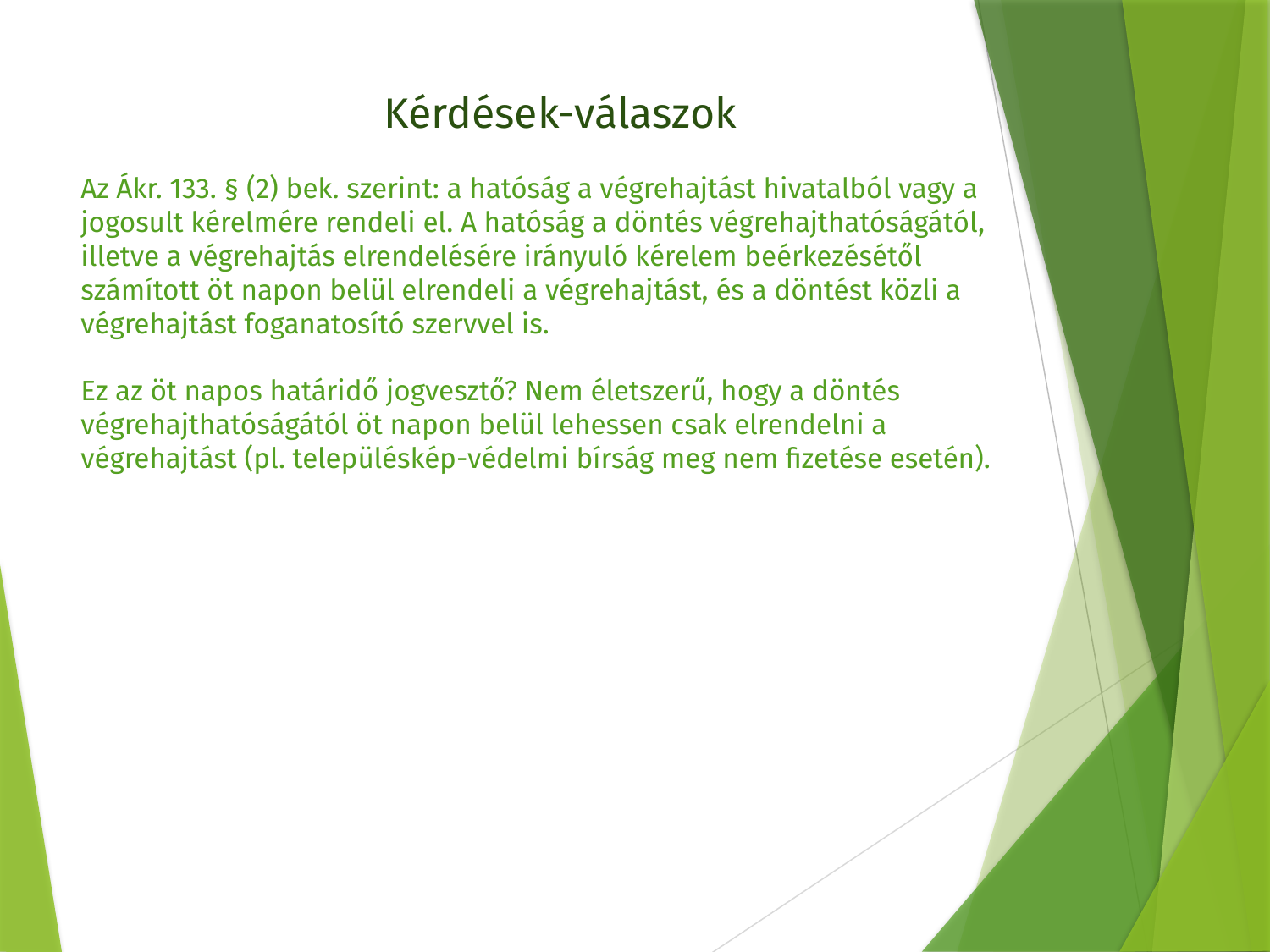

Kérdések-válaszok
Az Ákr. 133. § (2) bek. szerint: a hatóság a végrehajtást hivatalból vagy a jogosult kérelmére rendeli el. A hatóság a döntés végrehajthatóságától, illetve a végrehajtás elrendelésére irányuló kérelem beérkezésétől számított öt napon belül elrendeli a végrehajtást, és a döntést közli a végrehajtást foganatosító szervvel is.

Ez az öt napos határidő jogvesztő? Nem életszerű, hogy a döntés végrehajthatóságától öt napon belül lehessen csak elrendelni a végrehajtást (pl. településkép-védelmi bírság meg nem fizetése esetén).